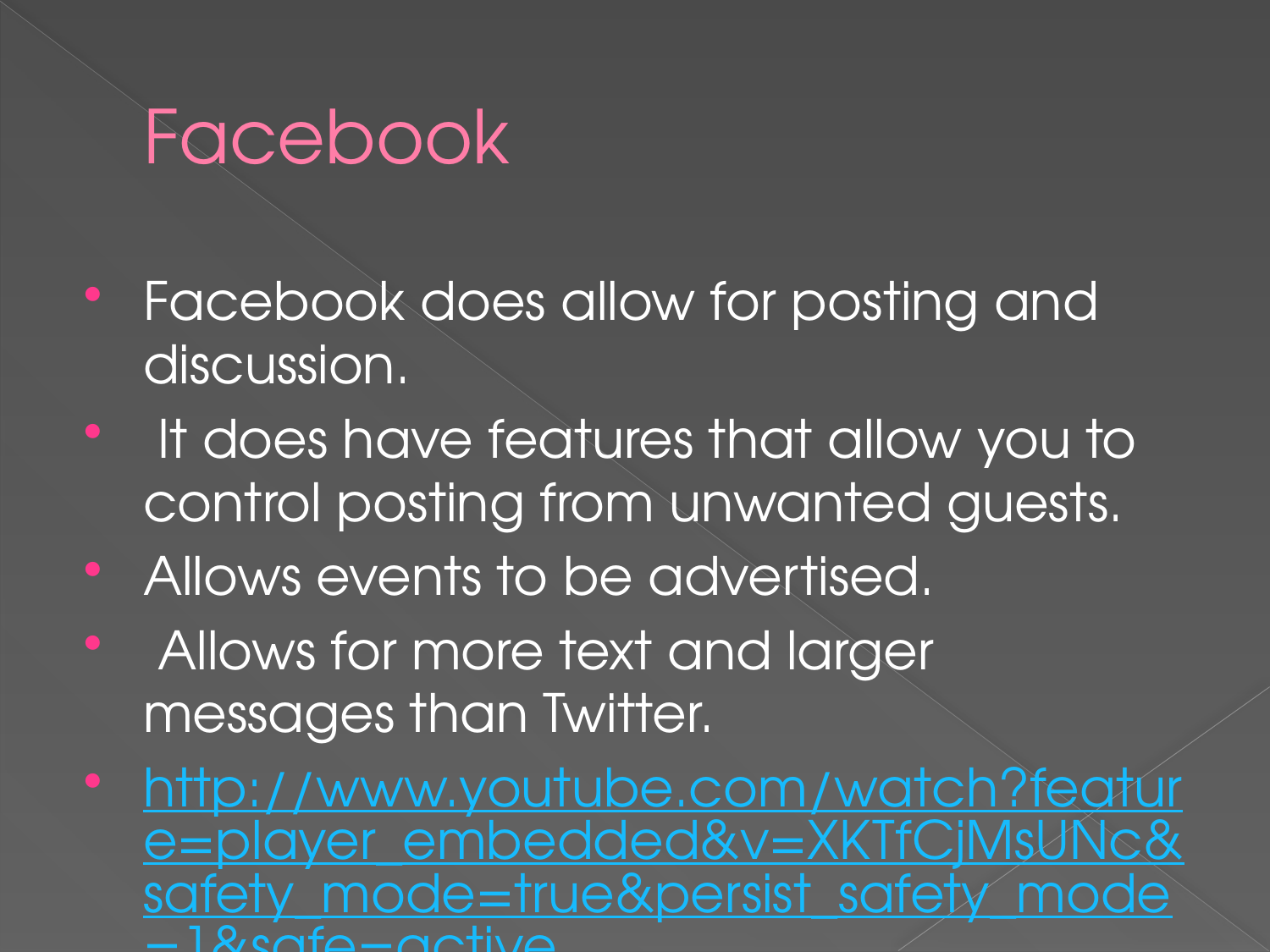

# Facebook
Facebook does allow for posting and discussion.
 It does have features that allow you to control posting from unwanted guests.
Allows events to be advertised.
 Allows for more text and larger messages than Twitter.
http://www.youtube.com/watch?feature=player_embedded&v=XKTfCjMsUNc&safety_mode=true&persist_safety_mode=1&safe=active